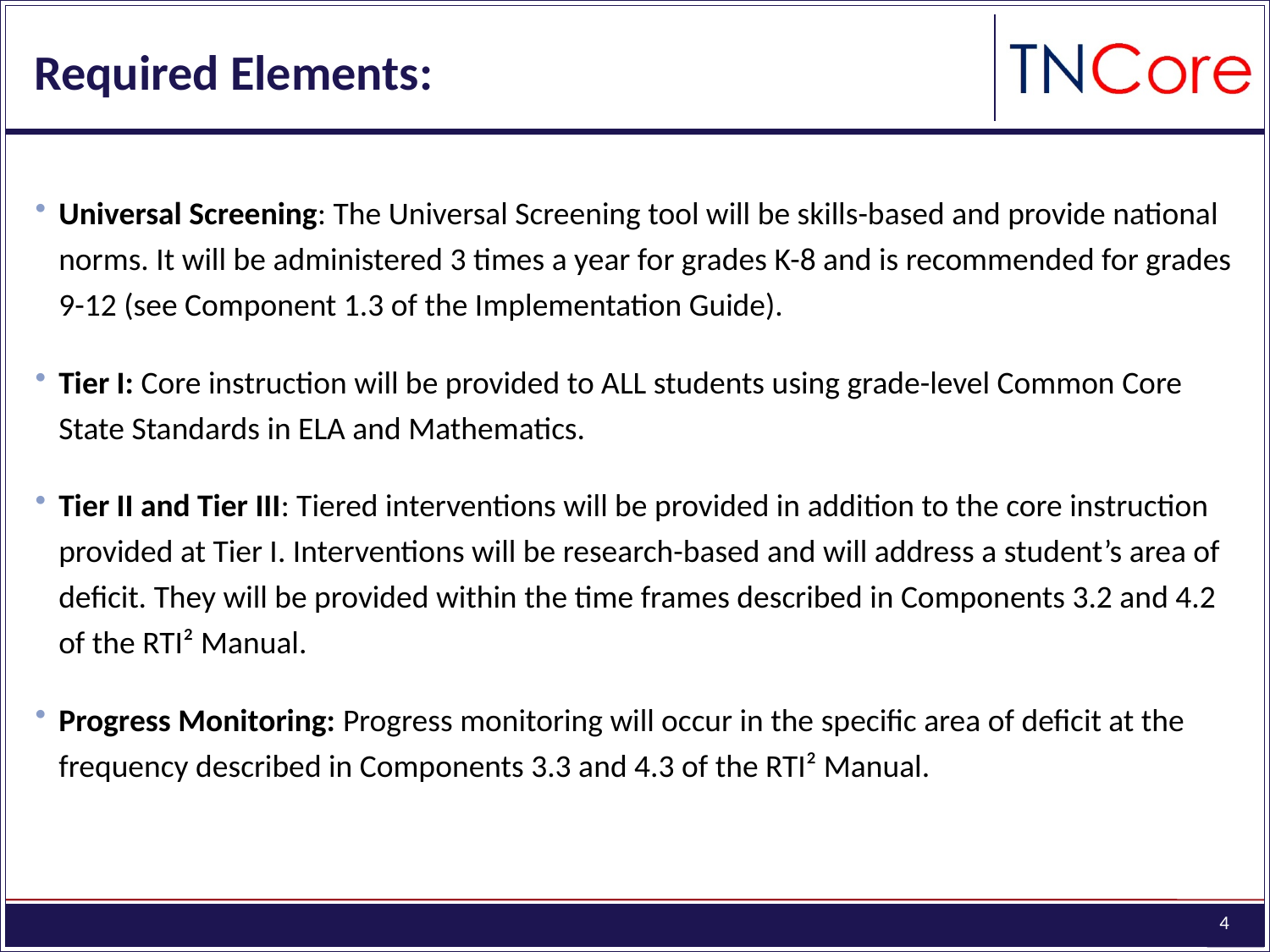

# Required Elements:
Universal Screening: The Universal Screening tool will be skills-based and provide national norms. It will be administered 3 times a year for grades K-8 and is recommended for grades 9-12 (see Component 1.3 of the Implementation Guide).
Tier I: Core instruction will be provided to ALL students using grade-level Common Core State Standards in ELA and Mathematics.
Tier II and Tier III: Tiered interventions will be provided in addition to the core instruction provided at Tier I. Interventions will be research-based and will address a student’s area of deficit. They will be provided within the time frames described in Components 3.2 and 4.2 of the RTI² Manual.
Progress Monitoring: Progress monitoring will occur in the specific area of deficit at the frequency described in Components 3.3 and 4.3 of the RTI² Manual.